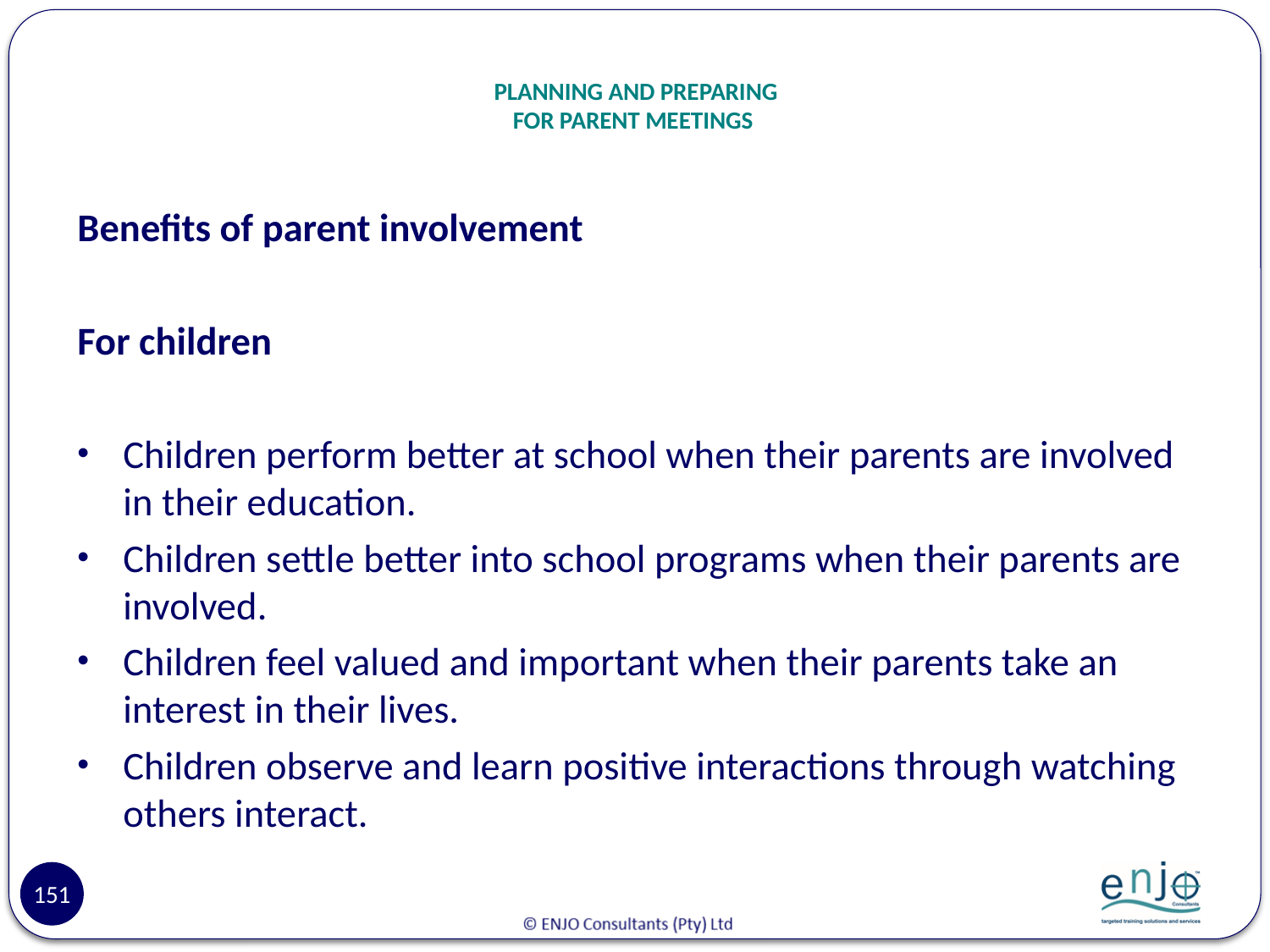

# PLANNING AND PREPARING FOR PARENT MEETINGS
Benefits of parent involvement

For children

Children perform better at school when their parents are involved in their education.
Children settle better into school programs when their parents are involved.
Children feel valued and important when their parents take an interest in their lives.
Children observe and learn positive interactions through watching others interact.

151